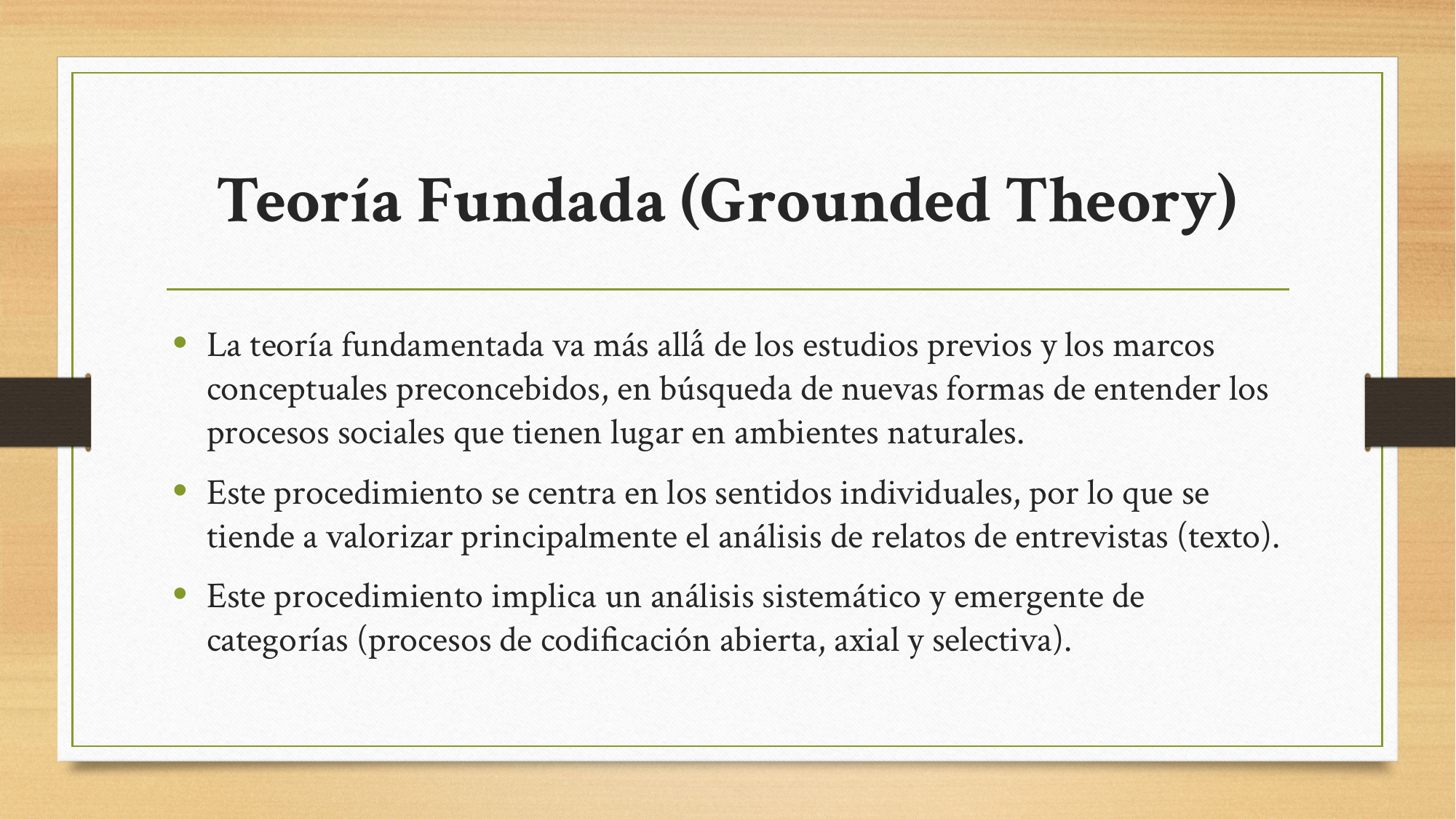

# Teoría Fundada (Grounded Theory)
La teoría fundamentada va más allá́ de los estudios previos y los marcos conceptuales preconcebidos, en búsqueda de nuevas formas de entender los procesos sociales que tienen lugar en ambientes naturales.
Este procedimiento se centra en los sentidos individuales, por lo que se tiende a valorizar principalmente el análisis de relatos de entrevistas (texto).
Este procedimiento implica un análisis sistemático y emergente de categorías (procesos de codificación abierta, axial y selectiva).